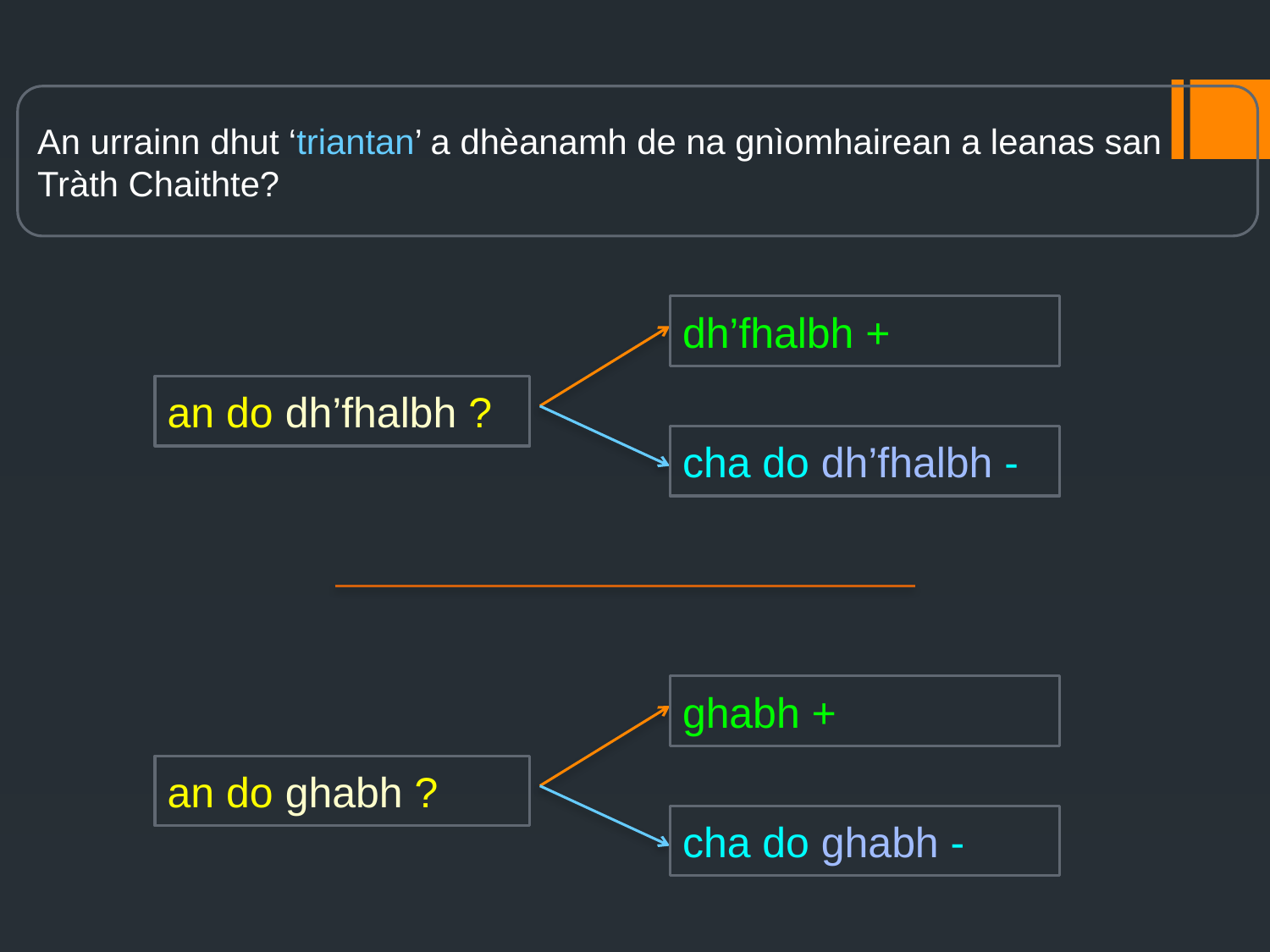

#
An urrainn dhut ‘triantan’ a dhèanamh de na gnìomhairean a leanas san Tràth Chaithte?

dh’fhalbh +

an do dh’fhalbh ?

cha do dh’fhalbh -

ghabh +

an do ghabh ?

cha do ghabh -